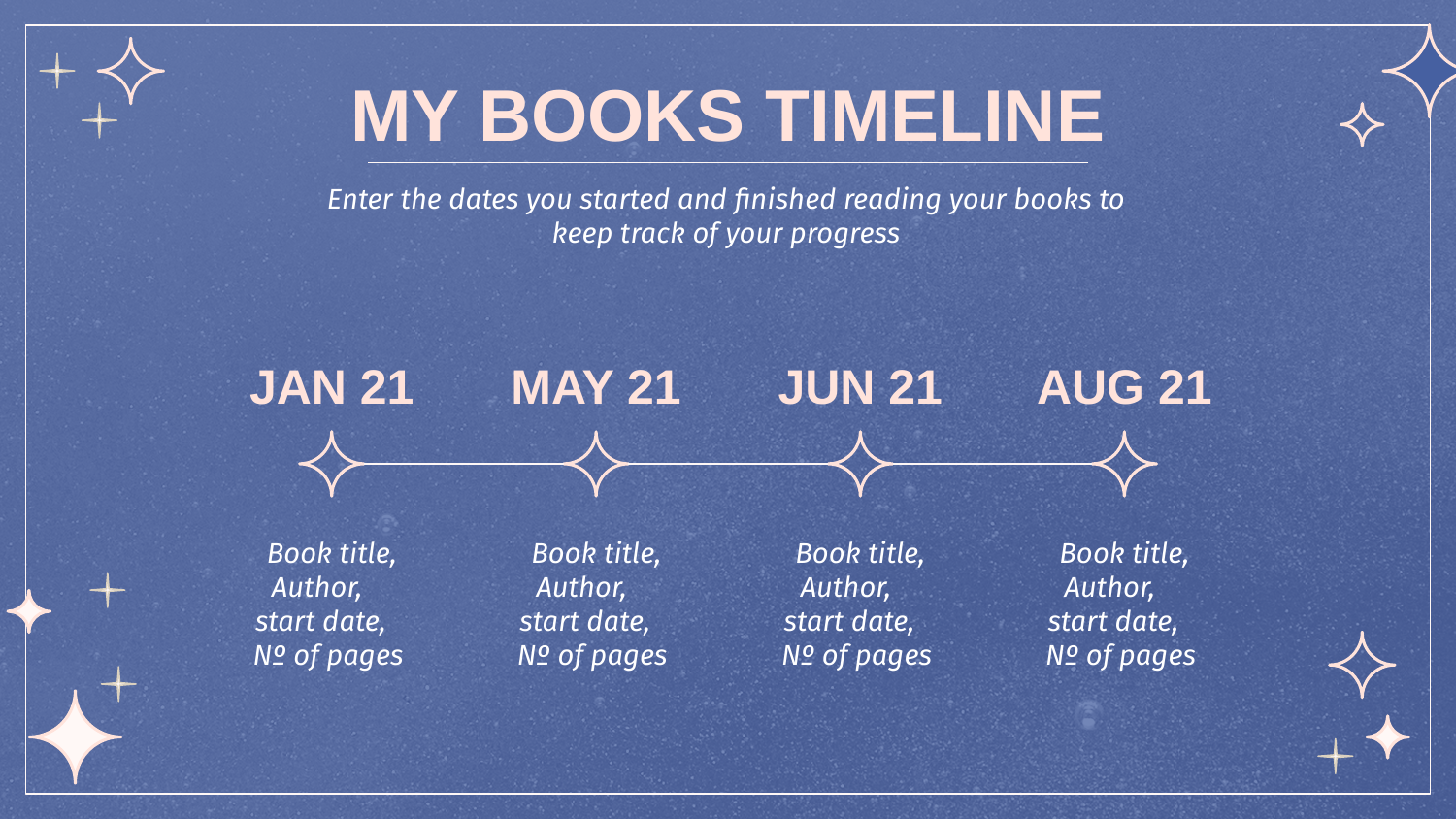

# MY BOOKS TIMELINE
Enter the dates you started and finished reading your books to keep track of your progress
JAN 21
MAY 21
JUN 21
AUG 21

Book title, Author,     start date,    Nº of pages
Book title, Author,     start date,    Nº of pages
Book title, Author,     start date,    Nº of pages
Book title, Author,     start date,    Nº of pages